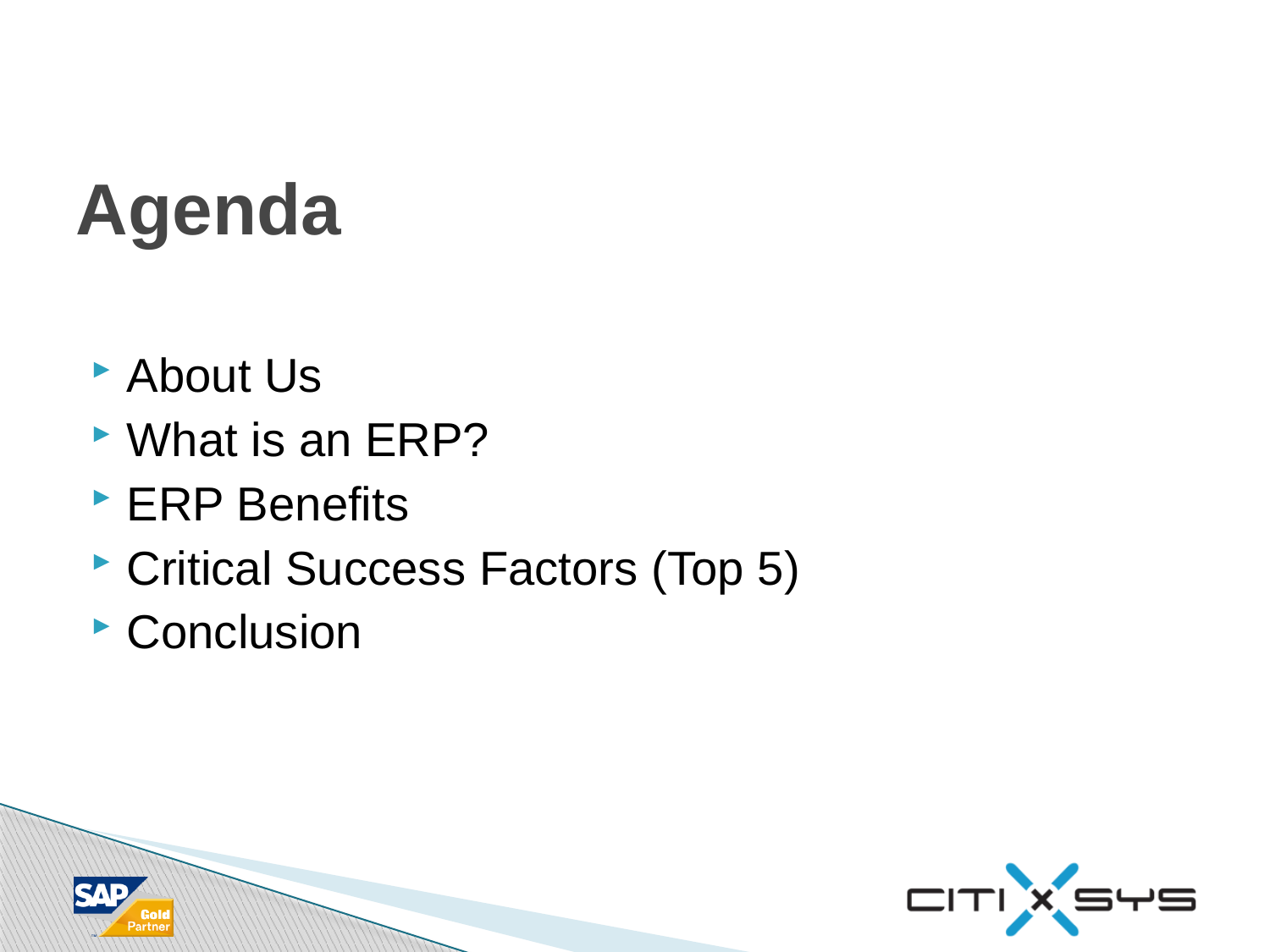

# Agenda
About Us
What is an ERP?
ERP Benefits
Critical Success Factors (Top 5)
Conclusion